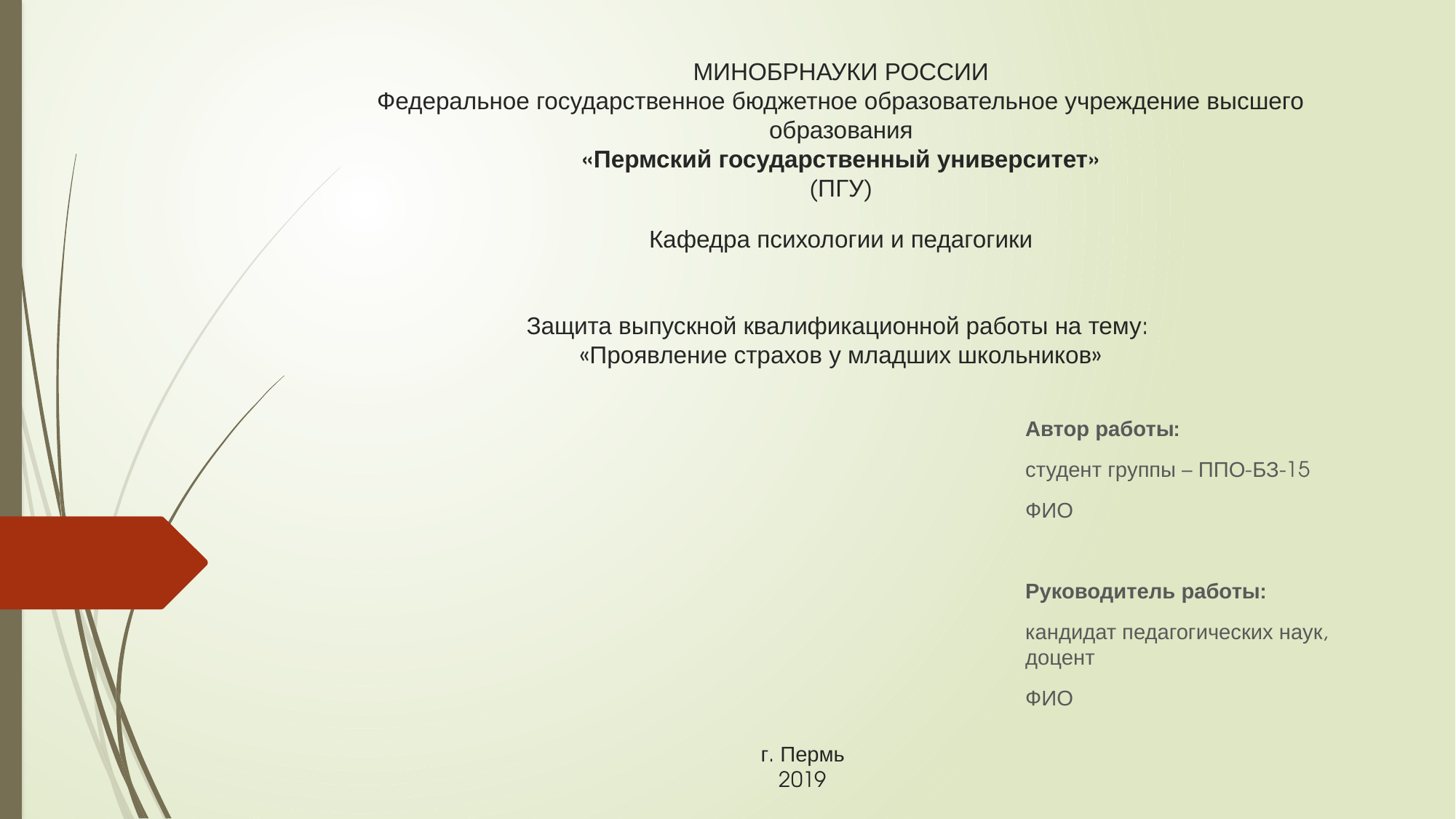

# МИНОБРНАУКИ РОССИИ Федеральное государственное бюджетное образовательное учреждение высшего образования «Пермский государственный университет» (ПГУ)
Кафедра психологии и педагогики
Защита выпускной квалификационной работы на тему:
«Проявление страхов у младших школьников»
Автор работы:
студент группы – ППО-БЗ-15
ФИО

Руководитель работы:
кандидат педагогических наук, доцент
ФИО
г. Пермь
2019